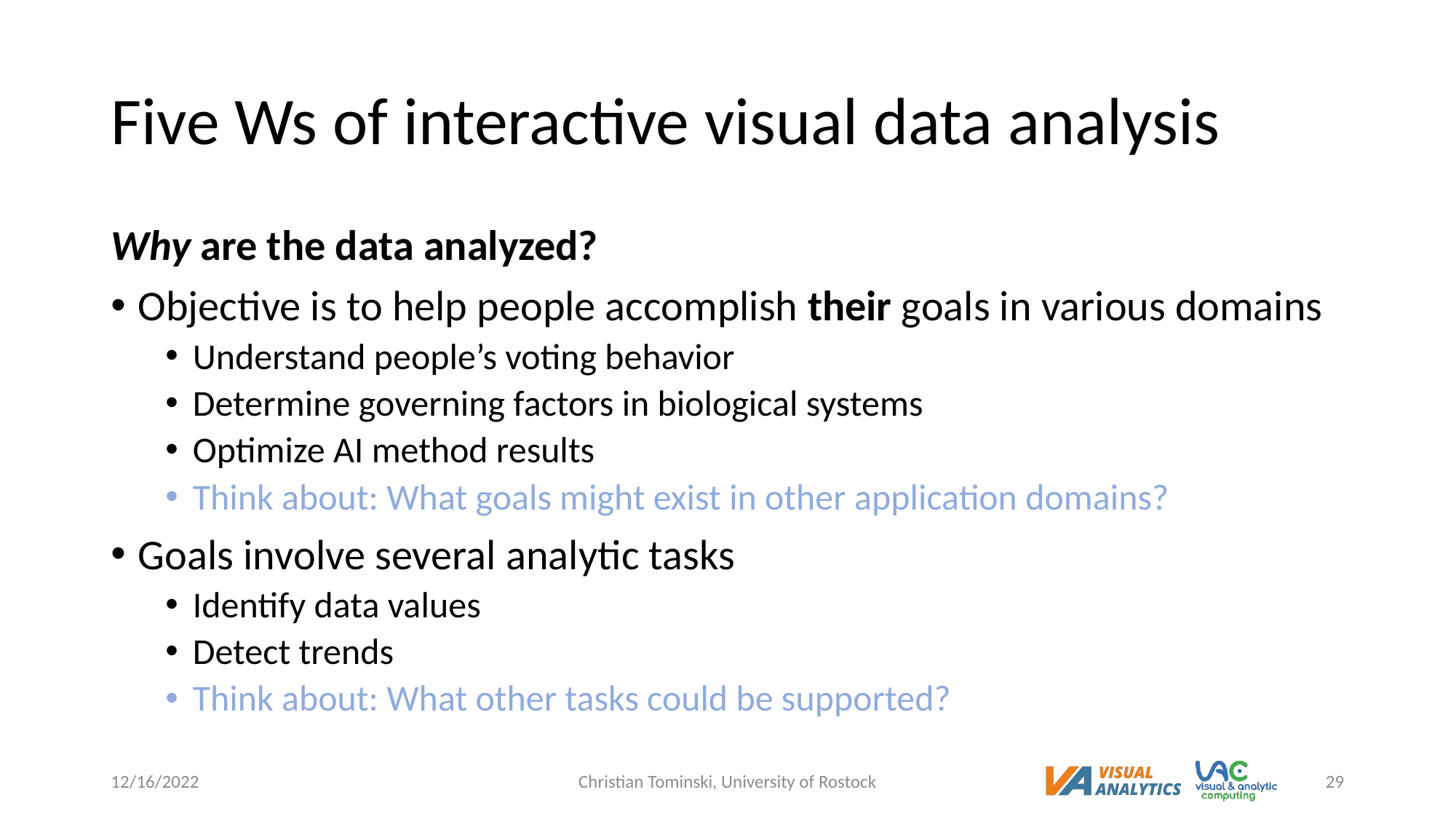

# Five Ws of interactive visual data analysis
Why are the data analyzed?
Objective is to help people accomplish their goals in various domains
Understand people’s voting behavior
Determine governing factors in biological systems
Optimize AI method results
Think about: What goals might exist in other application domains?
Goals involve several analytic tasks
Identify data values
Detect trends
Think about: What other tasks could be supported?
12/16/2022
Christian Tominski, University of Rostock
29